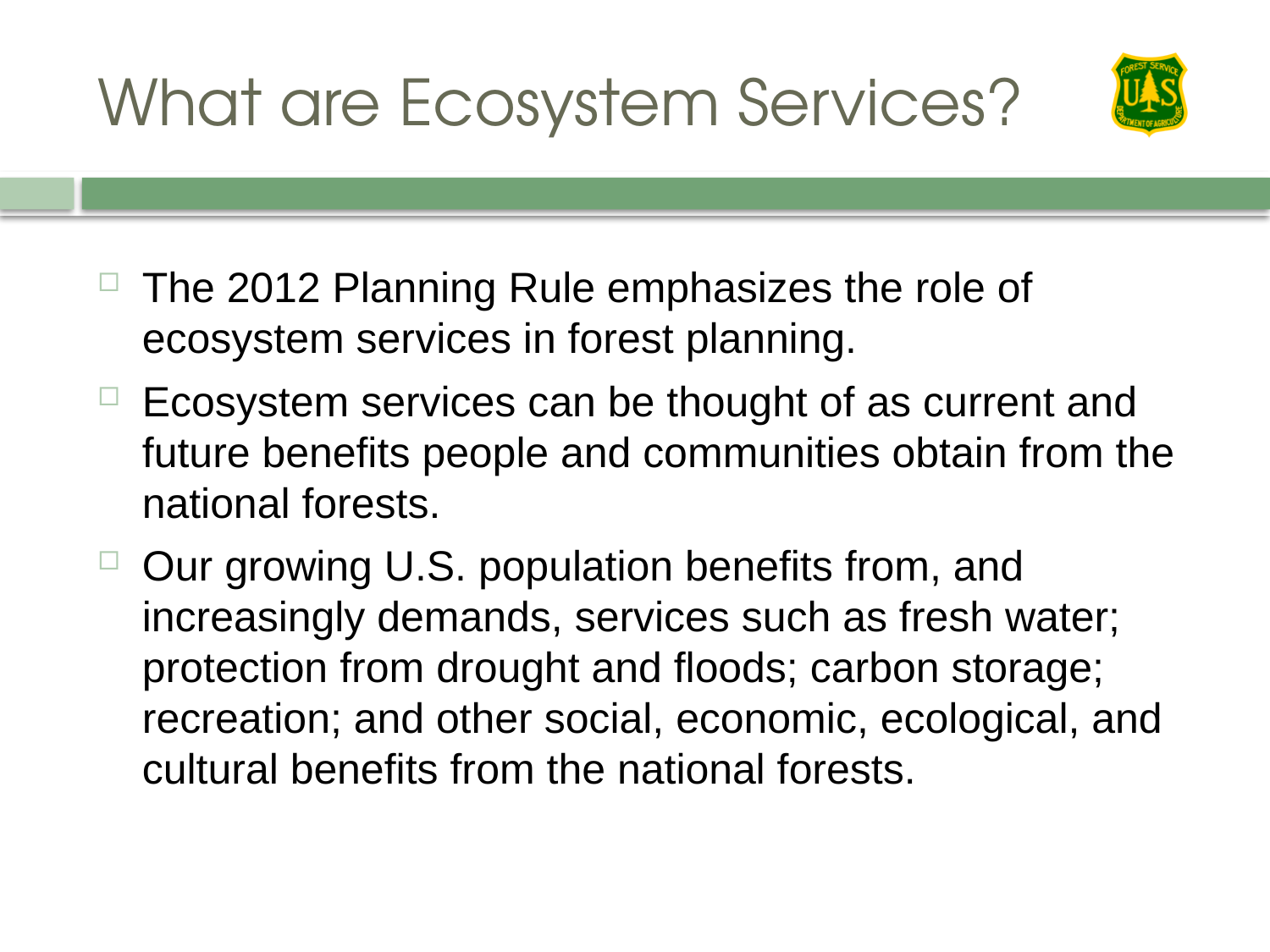

# What are Ecosystem Services?
The 2012 Planning Rule emphasizes the role of ecosystem services in forest planning.
Ecosystem services can be thought of as current and future benefits people and communities obtain from the national forests.
Our growing U.S. population benefits from, and increasingly demands, services such as fresh water; protection from drought and floods; carbon storage; recreation; and other social, economic, ecological, and cultural benefits from the national forests.